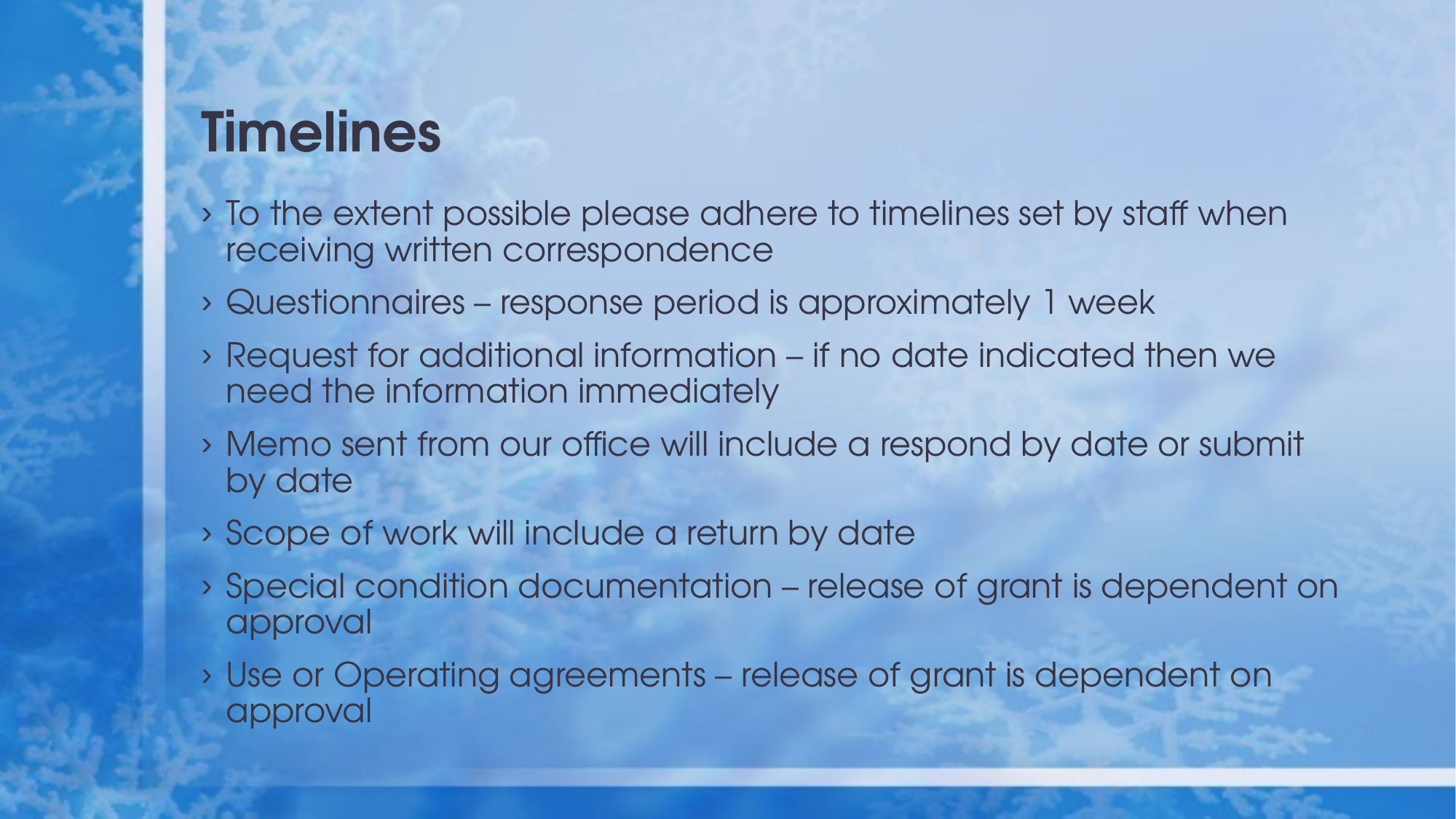

# Timelines
To the extent possible please adhere to timelines set by staff when receiving written correspondence
Questionnaires – response period is approximately 1 week
Request for additional information – if no date indicated then we need the information immediately
Memo sent from our office will include a respond by date or submit by date
Scope of work will include a return by date
Special condition documentation – release of grant is dependent on approval
Use or Operating agreements – release of grant is dependent on approval